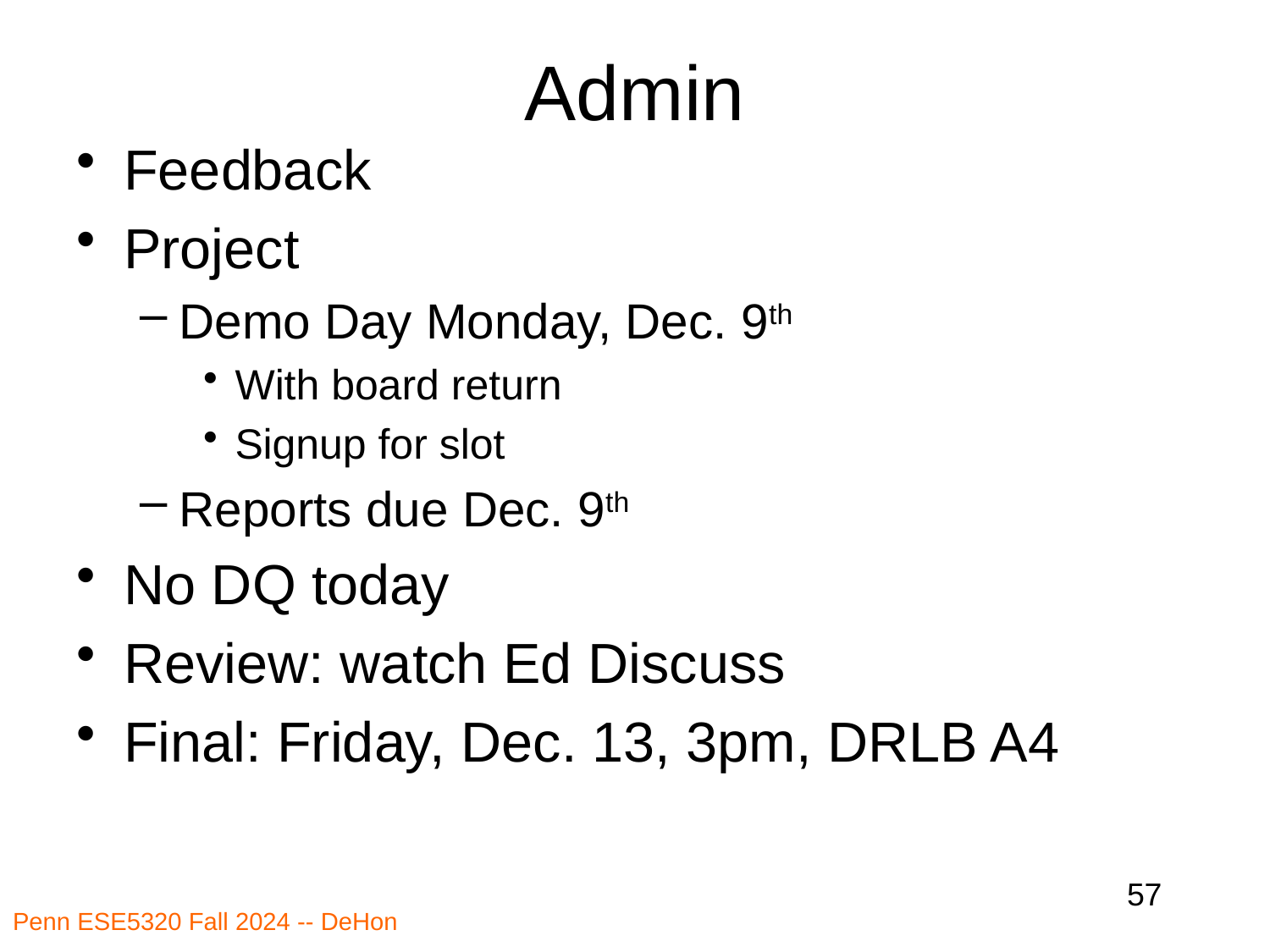

# Admin
Feedback
Project
Demo Day Monday, Dec. 9th
With board return
Signup for slot
Reports due Dec. 9th
No DQ today
Review: watch Ed Discuss
Final: Friday, Dec. 13, 3pm, DRLB A4
57
Penn ESE5320 Fall 2024 -- DeHon